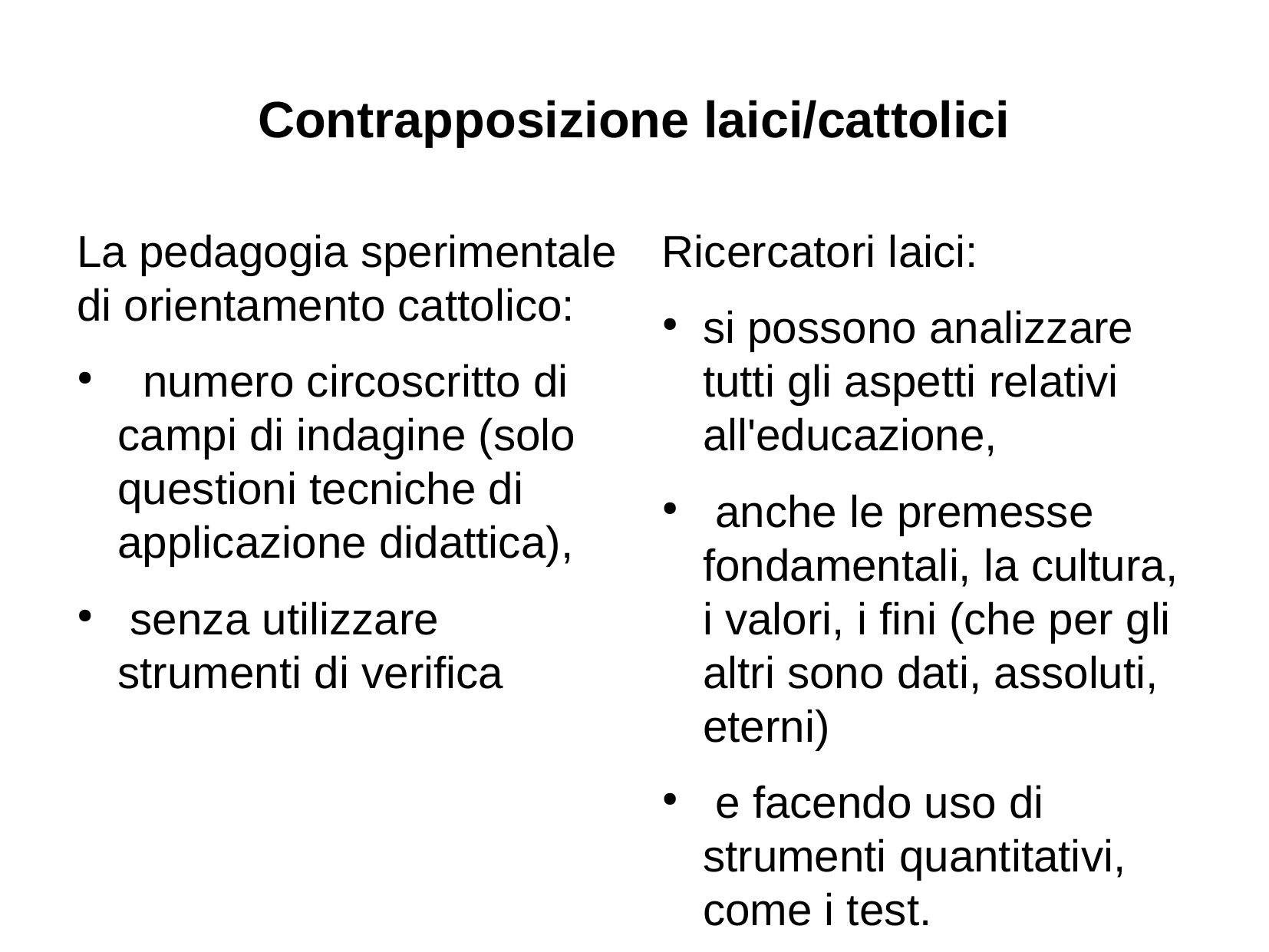

Contrapposizione laici/cattolici
La pedagogia sperimentale di orientamento cattolico:
  numero circoscritto di campi di indagine (solo questioni tecniche di applicazione didattica),
 senza utilizzare strumenti di verifica
Ricercatori laici:
si possono analizzare tutti gli aspetti relativi all'educazione,
 anche le premesse fondamentali, la cultura, i valori, i fini (che per gli altri sono dati, assoluti, eterni)
 e facendo uso di strumenti quantitativi, come i test.